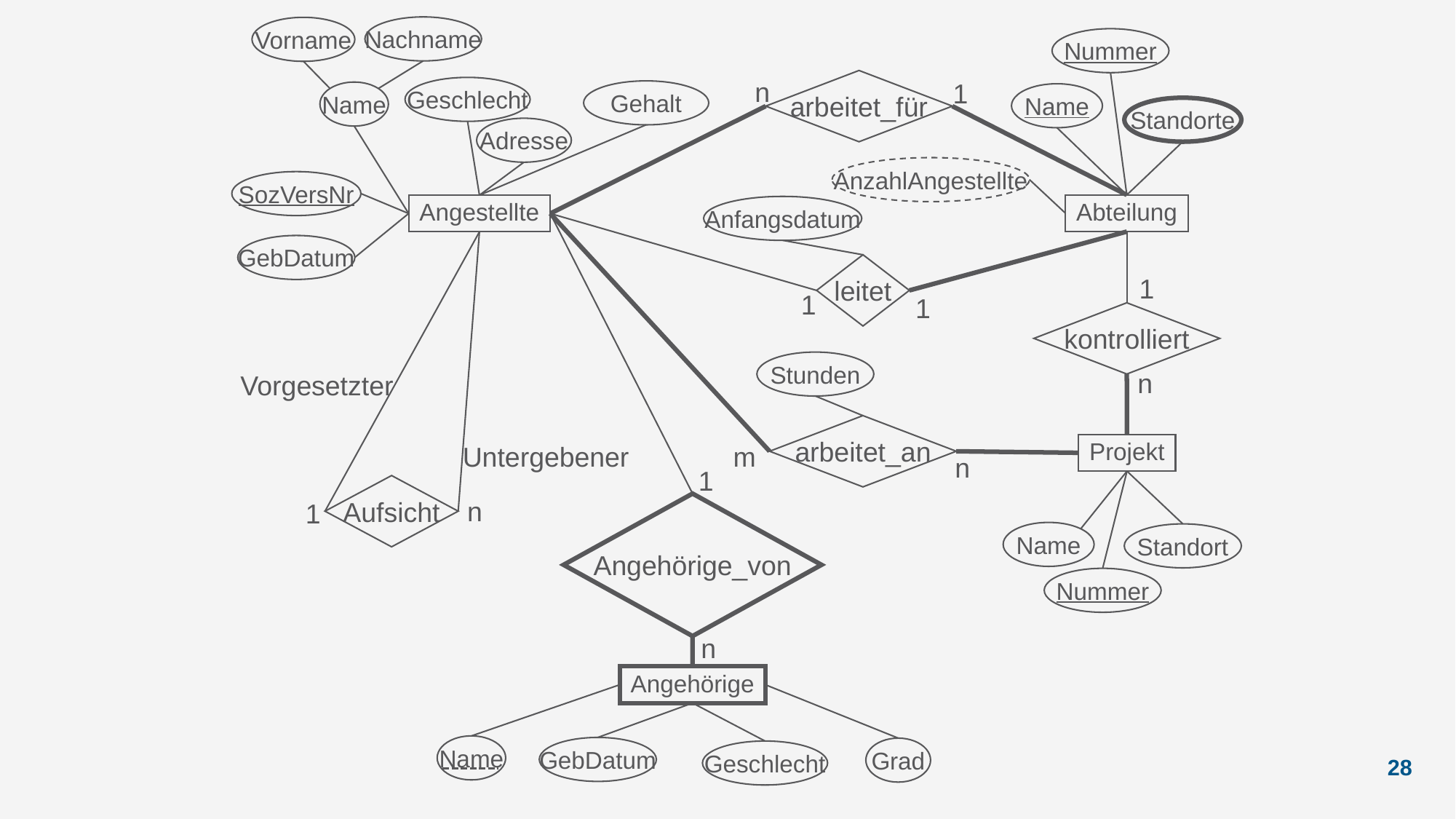

Nachname
Vorname
Nummer
n
arbeitet_für
1
Geschlecht
Gehalt
Name
Name
Standorte
Adresse
AnzahlAngestellte
SozVersNr
Abteilung
Angestellte
Anfangsdatum
GebDatum
leitet
1
1
1
kontrolliert
Stunden
n
Vorgesetzter
arbeitet_an
Untergebener
m
Projekt
n
1
Aufsicht
n
1
Angehörige_von
Name
Standort
Nummer
n
Angehörige
Name
28
GebDatum
Grad
Geschlecht